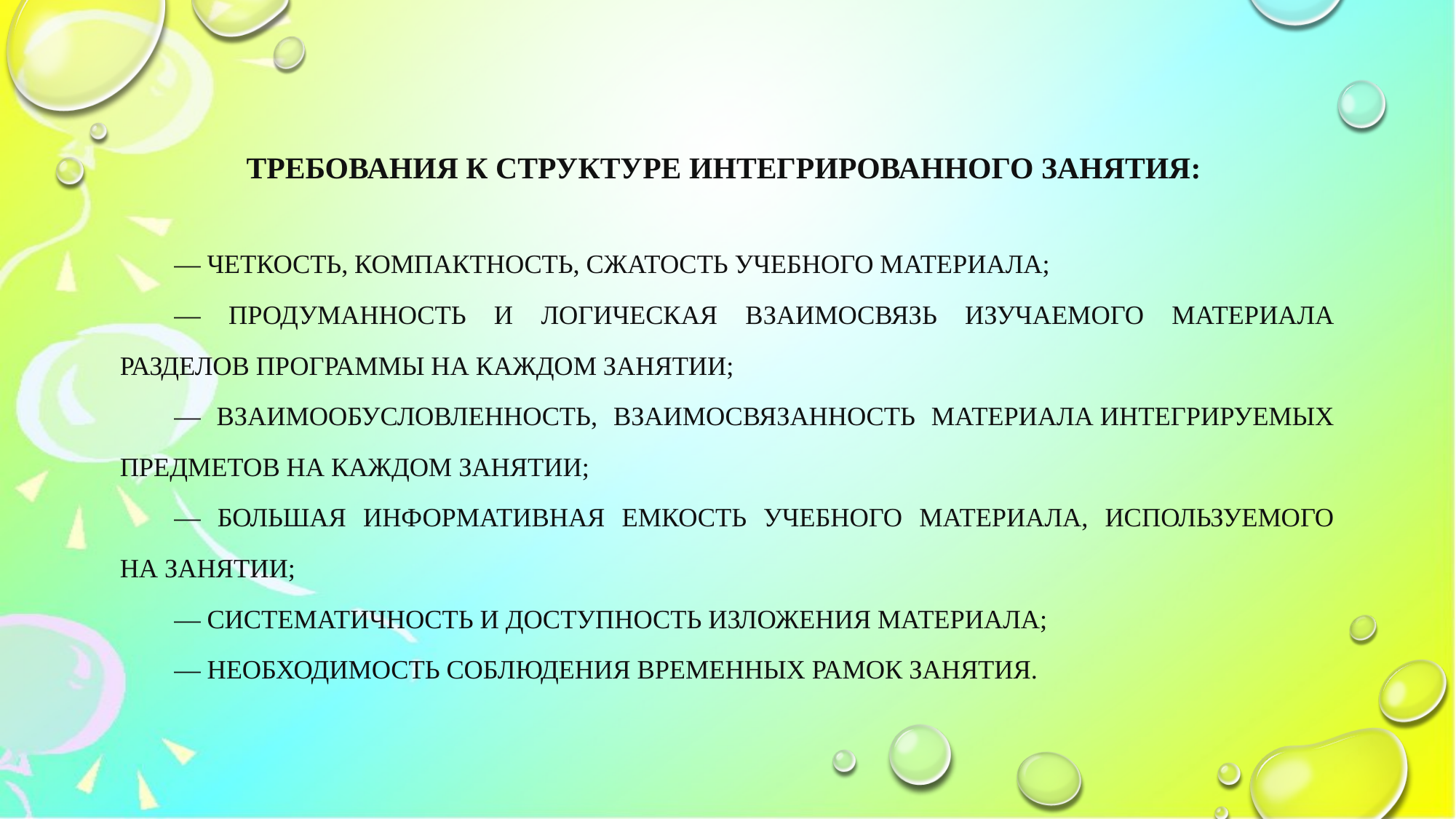

# Требования к структуре интегрированного занятия:
— четкость, компактность, сжатость учебного материала;
— продуманность и логическая взаимосвязь изучаемого материала разделов программы на каждом занятии;
— взаимообусловленность, взаимосвязанность материала интегрируемых предметов на каждом занятии;
— большая информативная емкость учебного материала, используемого на занятии;
— систематичность и доступность изложения материала;
— необходимость соблюдения временных рамок занятия.